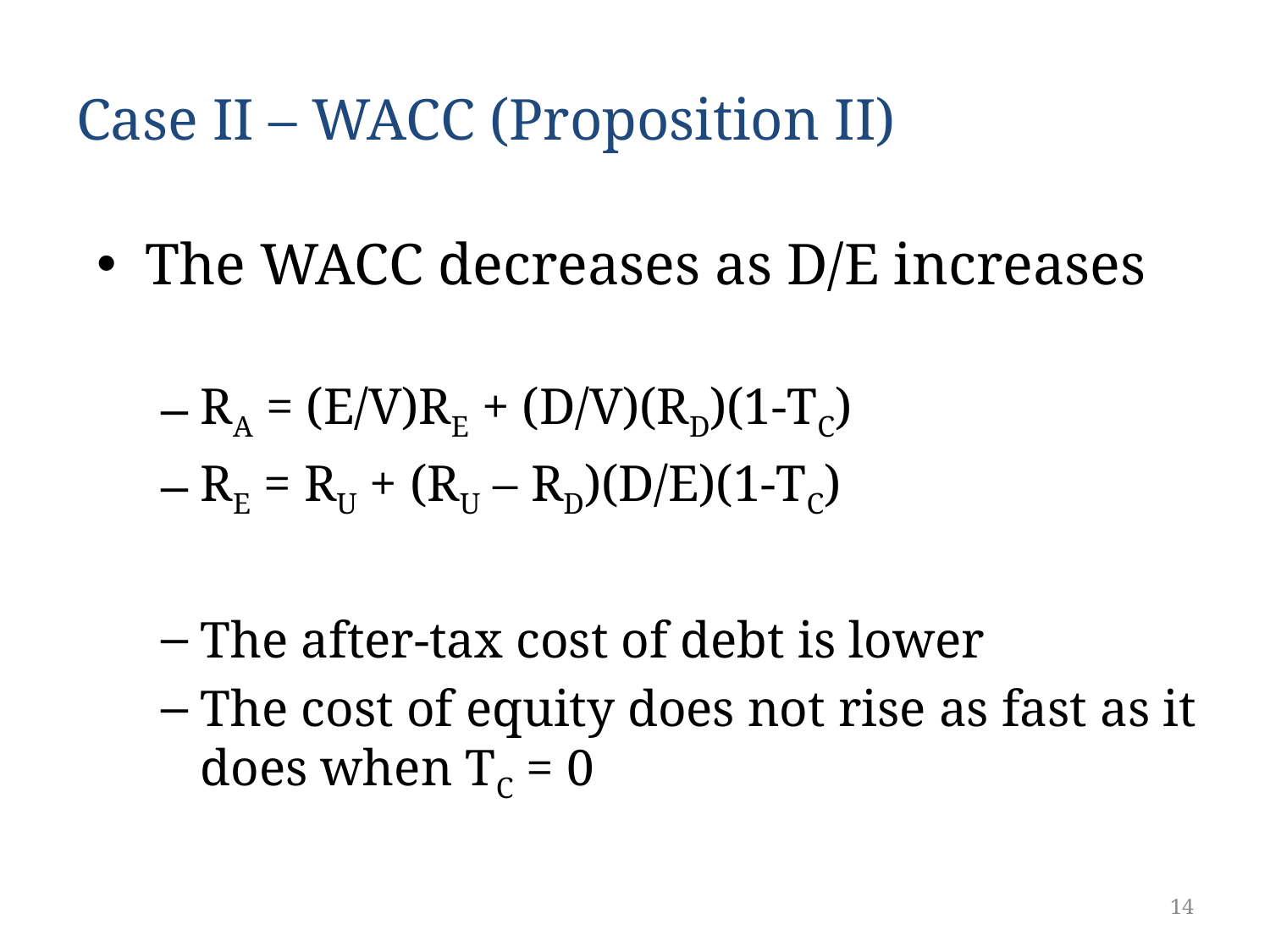

# Case II – WACC (Proposition II)
The WACC decreases as D/E increases

RA = (E/V)RE + (D/V)(RD)(1-TC)
RE = RU + (RU – RD)(D/E)(1-TC)

The after-tax cost of debt is lower
The cost of equity does not rise as fast as it does when TC = 0

14